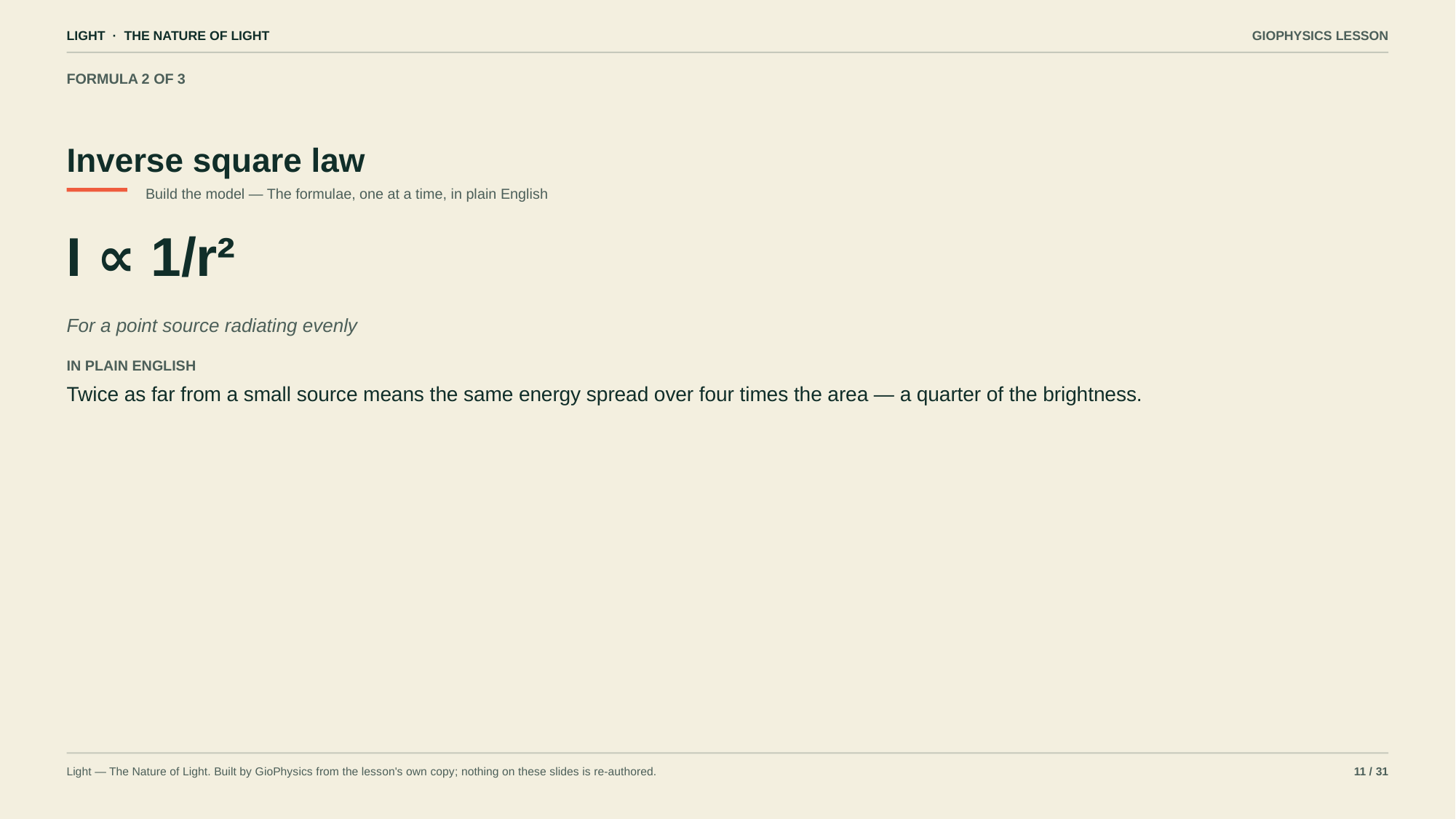

LIGHT  ·  THE NATURE OF LIGHT
GIOPHYSICS LESSON

FORMULA 2 OF 3
Inverse square law
Build the model — The formulae, one at a time, in plain English

I ∝ 1/r²
For a point source radiating evenly
IN PLAIN ENGLISH
Twice as far from a small source means the same energy spread over four times the area — a quarter of the brightness.

Light — The Nature of Light. Built by GioPhysics from the lesson's own copy; nothing on these slides is re-authored.
11 / 31